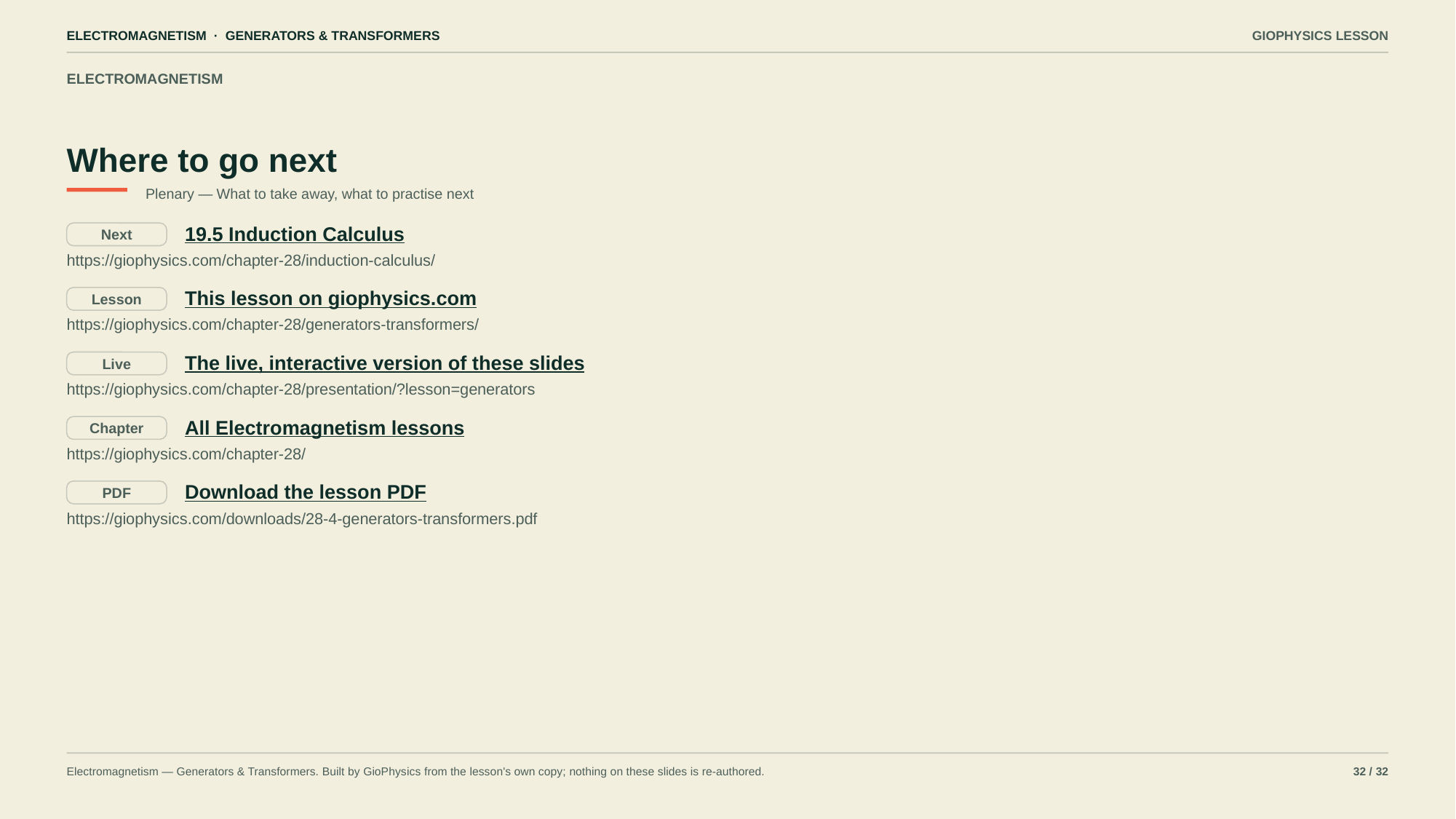

ELECTROMAGNETISM  ·  GENERATORS & TRANSFORMERS
GIOPHYSICS LESSON

ELECTROMAGNETISM
Where to go next
Plenary — What to take away, what to practise next

19.5 Induction Calculus

Next
https://giophysics.com/chapter-28/induction-calculus/
This lesson on giophysics.com

Lesson
https://giophysics.com/chapter-28/generators-transformers/
The live, interactive version of these slides

Live
https://giophysics.com/chapter-28/presentation/?lesson=generators
All Electromagnetism lessons

Chapter
https://giophysics.com/chapter-28/
Download the lesson PDF

PDF
https://giophysics.com/downloads/28-4-generators-transformers.pdf

Electromagnetism — Generators & Transformers. Built by GioPhysics from the lesson's own copy; nothing on these slides is re-authored.
32 / 32